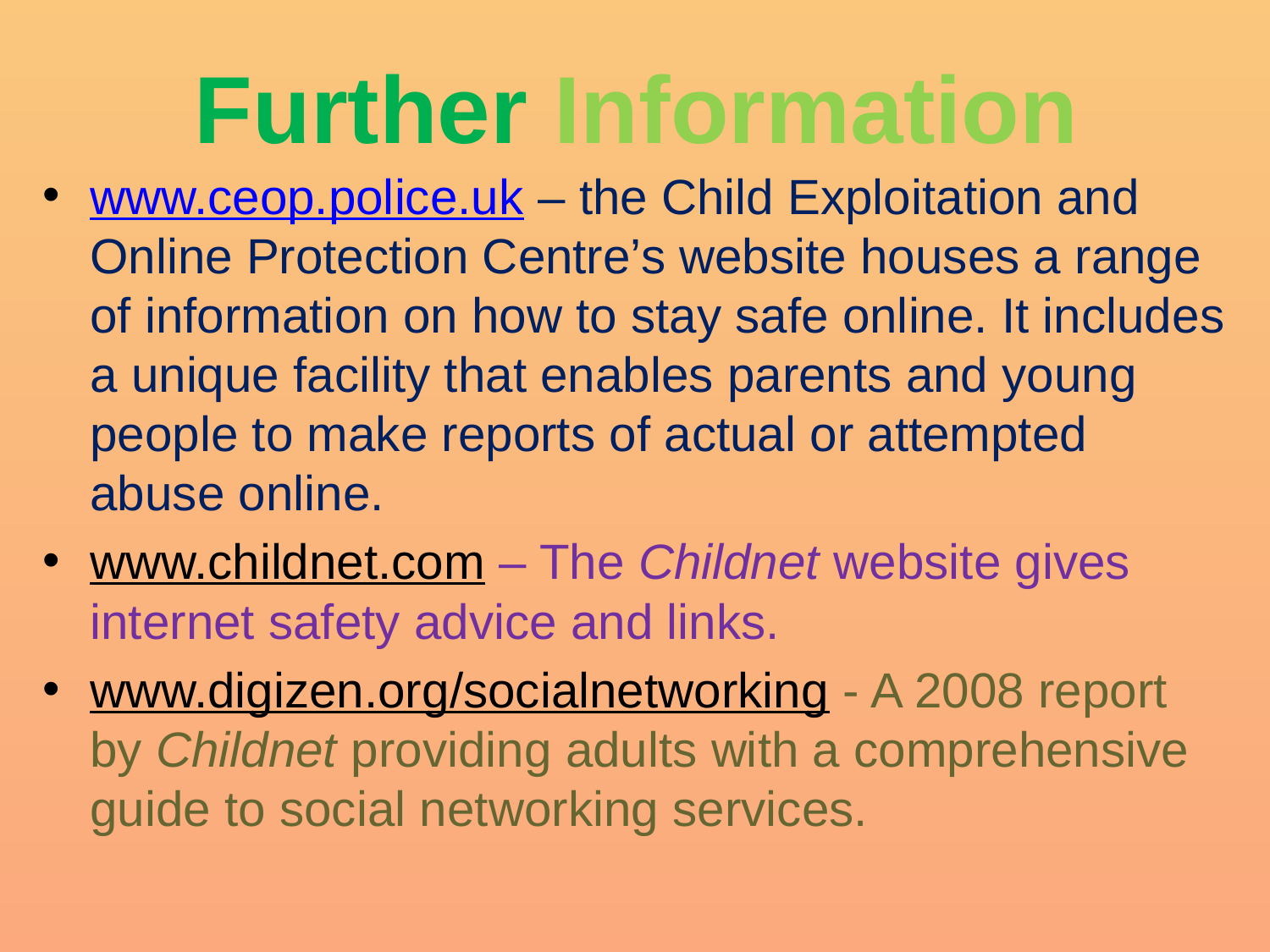

# Further Information
www.ceop.police.uk – the Child Exploitation and Online Protection Centre’s website houses a range of information on how to stay safe online. It includes a unique facility that enables parents and young people to make reports of actual or attempted abuse online.
www.childnet.com – The Childnet website gives internet safety advice and links.
www.digizen.org/socialnetworking - A 2008 report by Childnet providing adults with a comprehensive guide to social networking services.